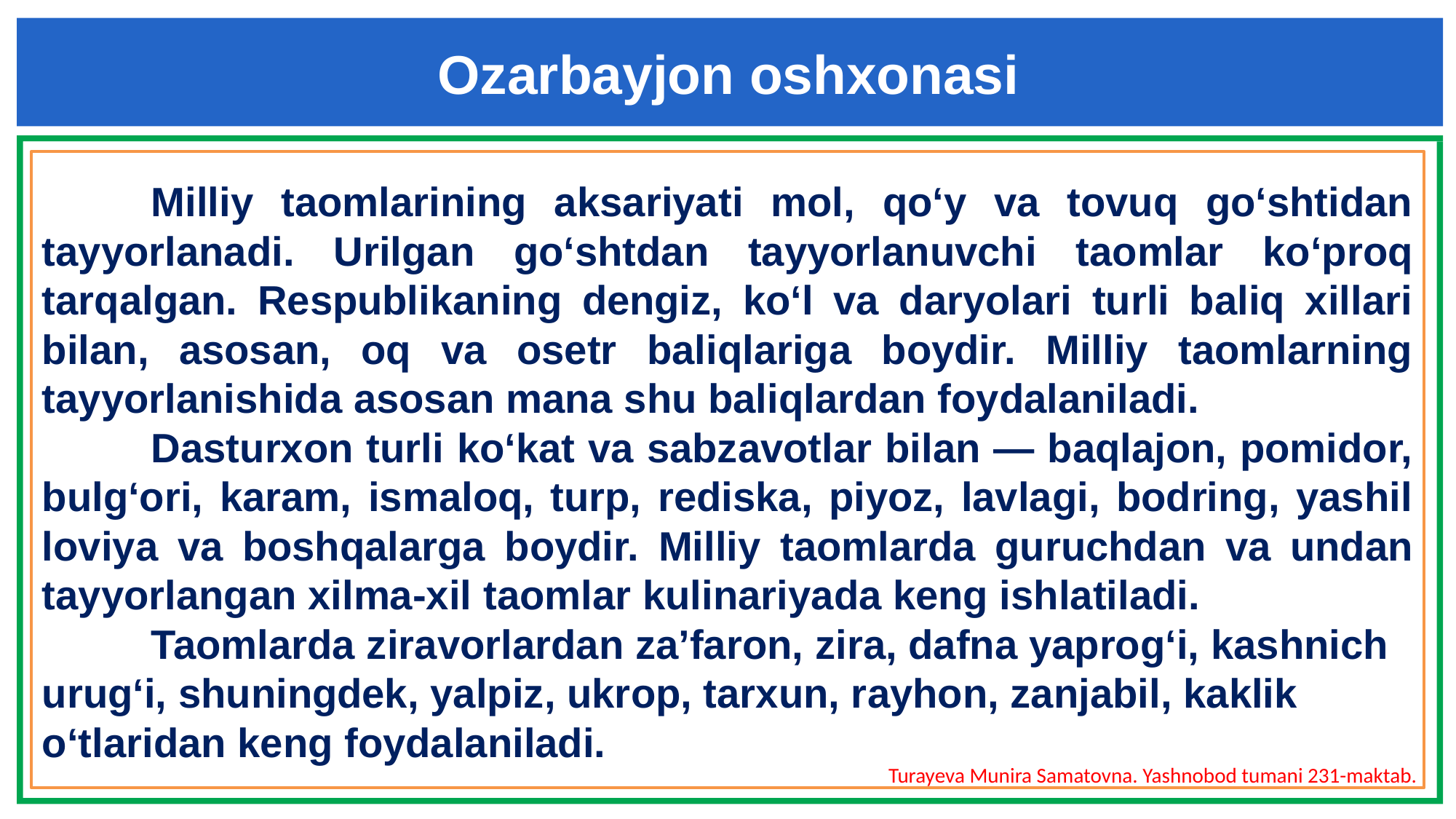

Ozarbayjon oshxonasi
	Milliy taomlarining aksariyati mol, qo‘y va tovuq go‘shtidan tayyorlanadi. Urilgan go‘shtdan tayyorlanuvchi taomlar ko‘proq tarqalgan. Respublikaning dengiz, ko‘l va daryolari turli baliq xillari bilan, asosan, oq va osetr baliqlariga boydir. Milliy taomlarning tayyorlanishida asosan mana shu baliqlardan foydalaniladi.
	Dasturxon turli ko‘kat va sabzavotlar bilan — baqlajon, pomidor, bulg‘ori, karam, ismaloq, turp, rediska, piyoz, lavlagi, bodring, yashil loviya va boshqalarga boydir. Milliy taomlarda guruchdan va undan tayyorlangan xilma-xil taomlar kulinariyada keng ishlatiladi.
	Taomlarda ziravorlardan zaʼfaron, zira, dafna yaprog‘i, kashnich urug‘i, shuningdek, yalpiz, ukrop, tarxun, rayhon, zanjabil, kaklik o‘tlaridan keng foydalaniladi.
Turayeva Munira Samatovna. Yashnobod tumani 231-maktab.